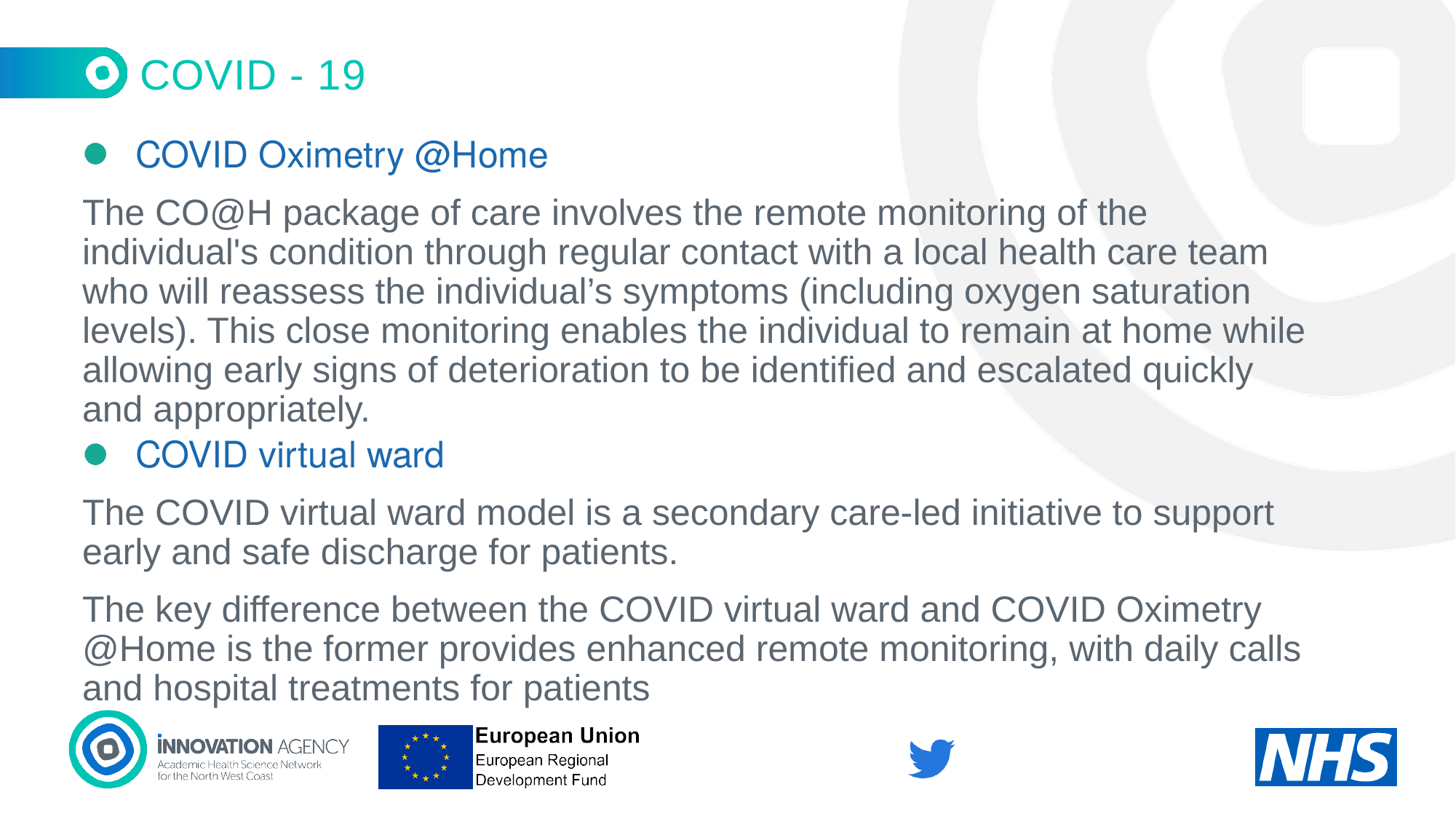

COVID - 19
COVID Oximetry @Home
The CO@H package of care involves the remote monitoring of the individual's condition through regular contact with a local health care team who will reassess the individual’s symptoms (including oxygen saturation levels). This close monitoring enables the individual to remain at home while allowing early signs of deterioration to be identified and escalated quickly and appropriately.

COVID virtual ward
The COVID virtual ward model is a secondary care-led initiative to support early and safe discharge for patients.
The key difference between the COVID virtual ward and COVID Oximetry @Home is the former provides enhanced remote monitoring, with daily calls and hospital treatments for patients